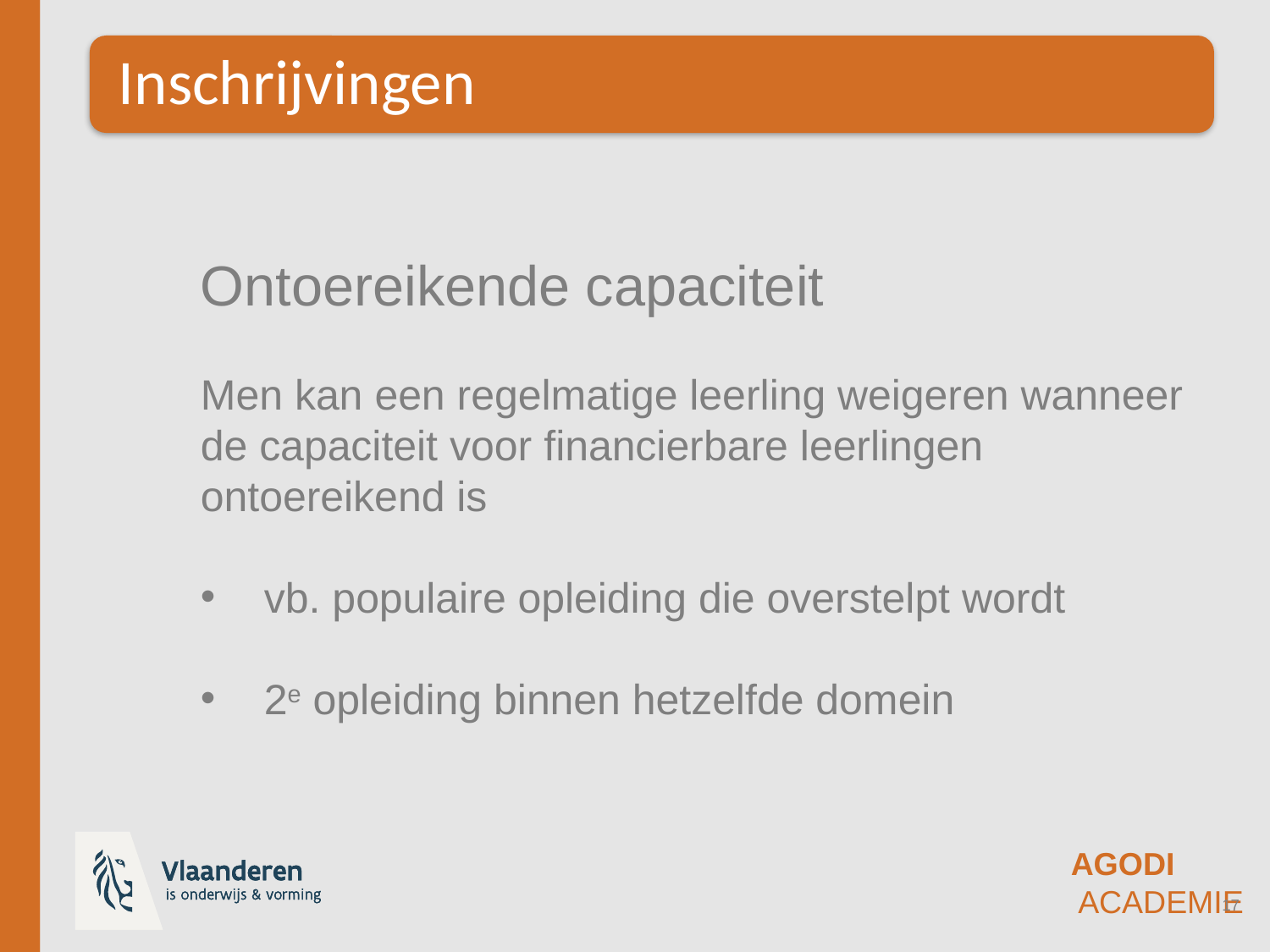

Inschrijvingen

Ontoereikende capaciteit

Men kan een regelmatige leerling weigeren wanneer de capaciteit voor financierbare leerlingen ontoereikend is

vb. populaire opleiding die overstelpt wordt

2e opleiding binnen hetzelfde domein

17